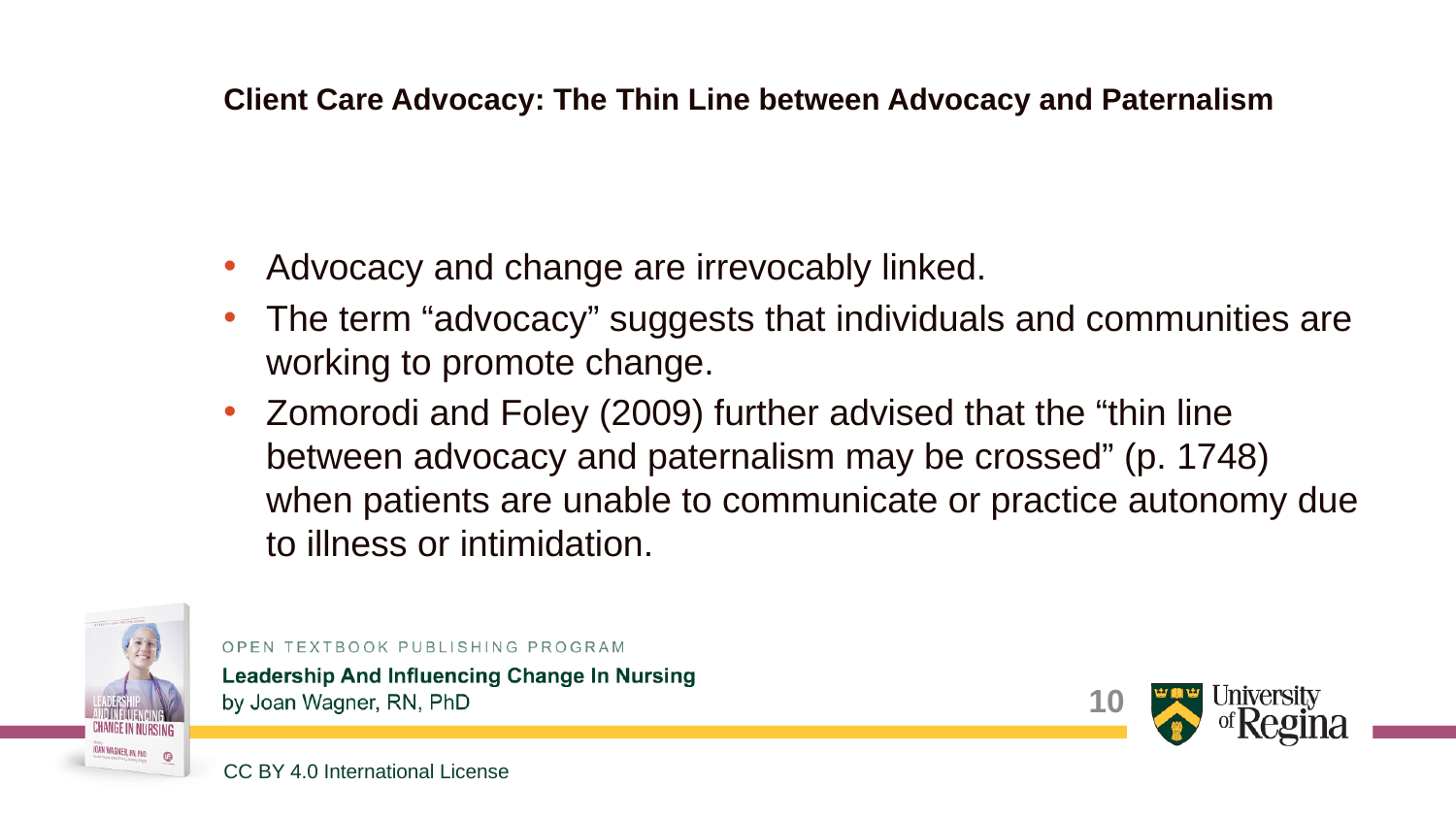

# Client Care Advocacy: The Thin Line between Advocacy and Paternalism
Advocacy and change are irrevocably linked.
The term “advocacy” suggests that individuals and communities are working to promote change.
Zomorodi and Foley (2009) further advised that the “thin line between advocacy and paternalism may be crossed” (p. 1748) when patients are unable to communicate or practice autonomy due to illness or intimidation.
10
CC BY 4.0 International License